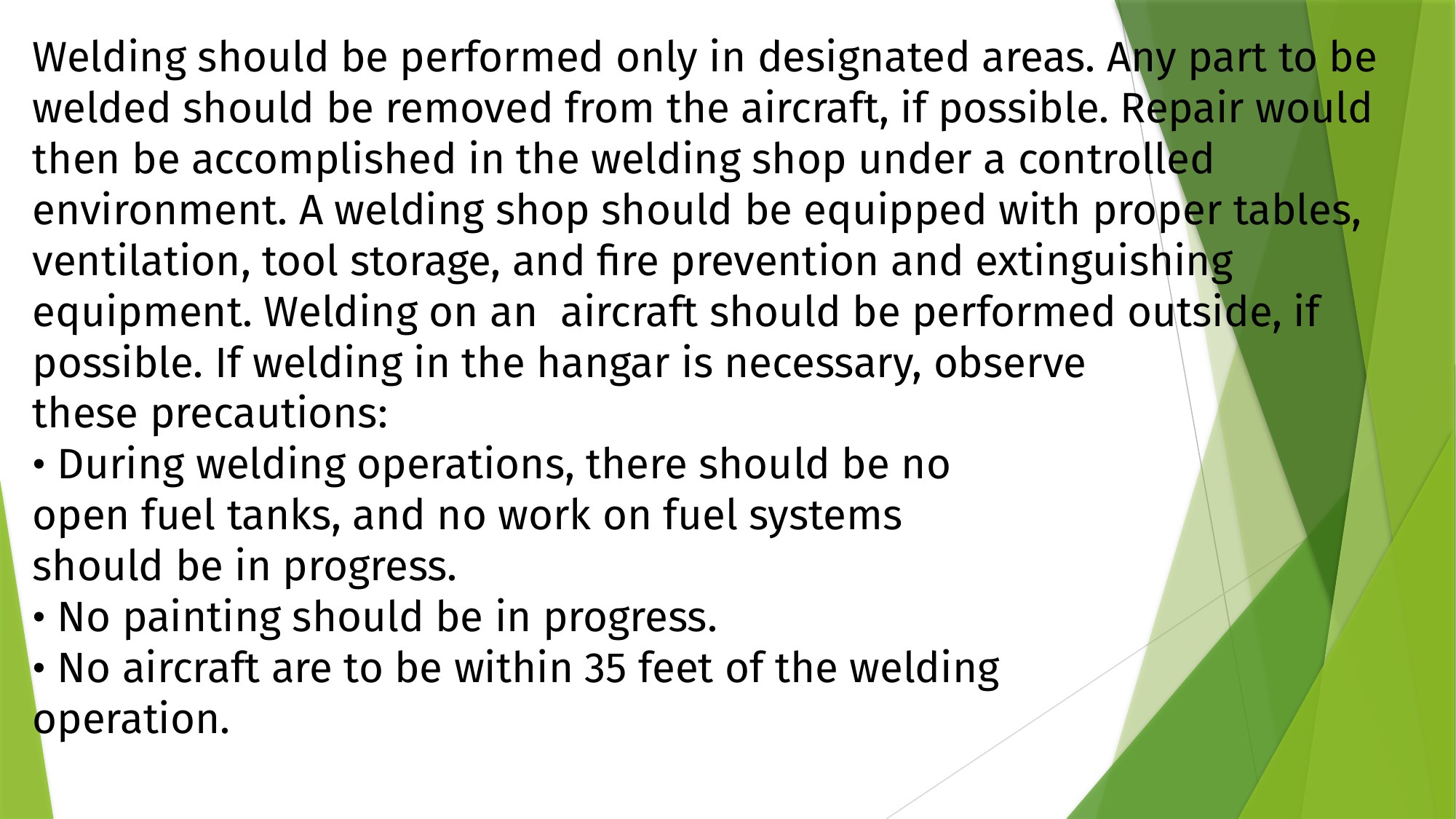

Welding should be performed only in designated areas. Any part to be welded should be removed from the aircraft, if possible. Repair would then be accomplished in the welding shop under a controlled environment. A welding shop should be equipped with proper tables, ventilation, tool storage, and fire prevention and extinguishing equipment. Welding on an  aircraft should be performed outside, if possible. If welding in the hangar is necessary, observe
these precautions:
• During welding operations, there should be no
open fuel tanks, and no work on fuel systems
should be in progress.
• No painting should be in progress.
• No aircraft are to be within 35 feet of the welding
operation.